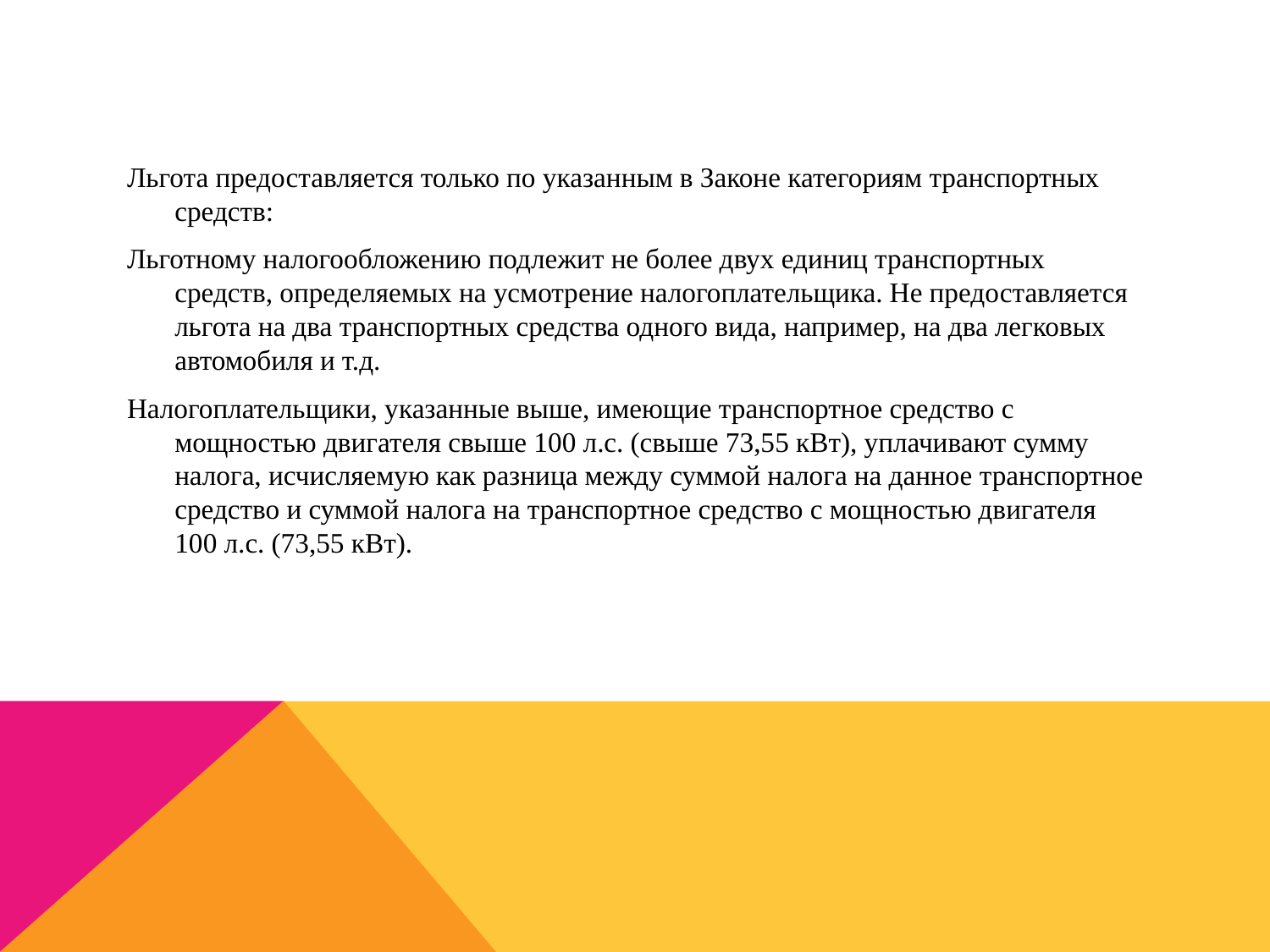

Льгота предоставляется только по указанным в Законе категориям транспортных средств:
Льготному налогообложению подлежит не более двух единиц транспортных средств, определяемых на усмотрение налогоплательщика. Не предоставляется льгота на два транспортных средства одного вида, например, на два легковых автомобиля и т.д.
Налогоплательщики, указанные выше, имеющие транспортное средство с мощностью двигателя свыше 100 л.с. (свыше 73,55 кВт), уплачивают сумму налога, исчисляемую как разница между суммой налога на данное транспортное средство и суммой налога на транспортное средство с мощностью двигателя 100 л.с. (73,55 кВт).